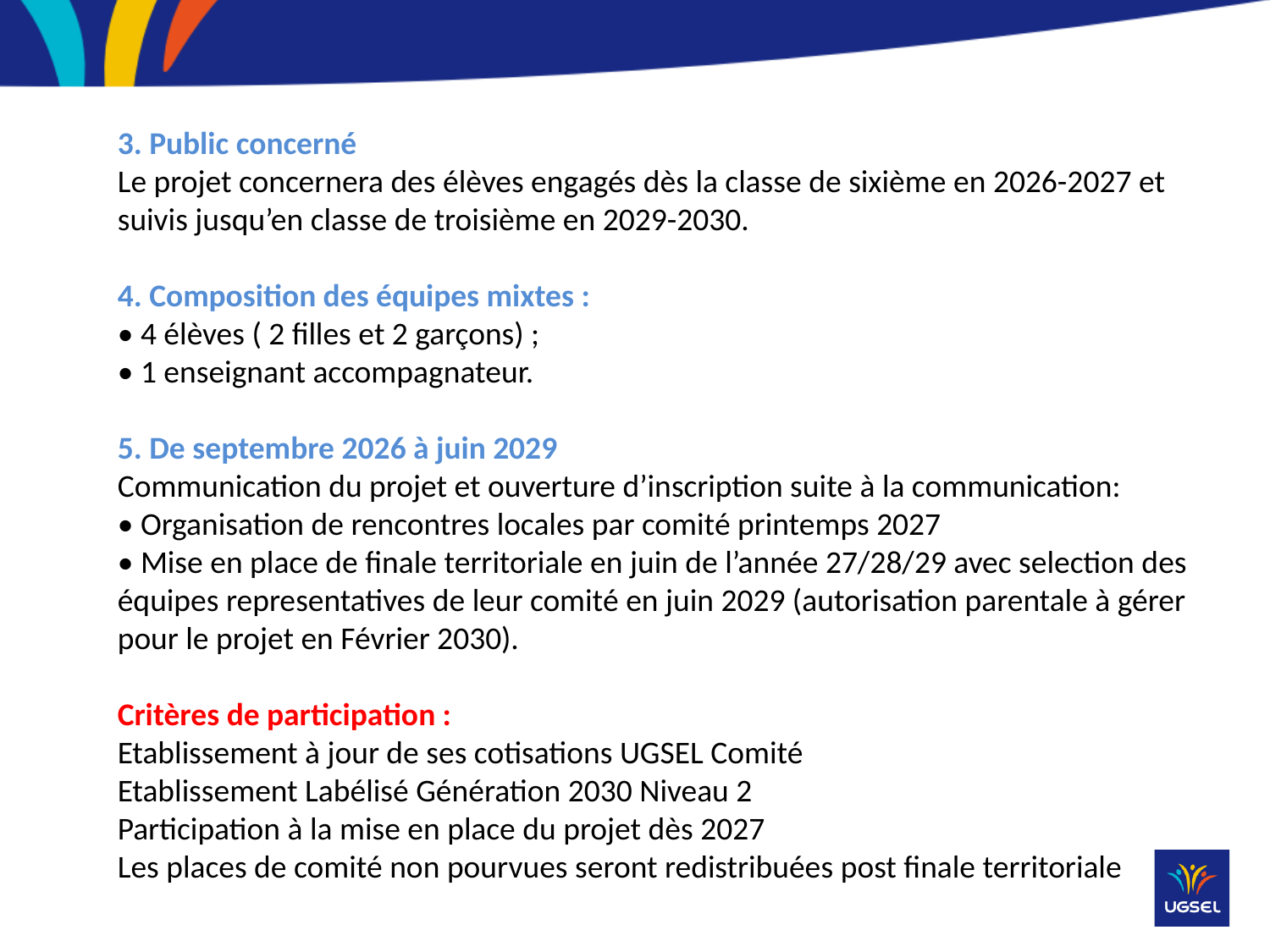

3. Public concerné
Le projet concernera des élèves engagés dès la classe de sixième en 2026-2027 et suivis jusqu’en classe de troisième en 2029-2030.
4. Composition des équipes mixtes :
• 4 élèves ( 2 filles et 2 garçons) ;
• 1 enseignant accompagnateur.

5. De septembre 2026 à juin 2029
Communication du projet et ouverture d’inscription suite à la communication:
• Organisation de rencontres locales par comité printemps 2027
• Mise en place de finale territoriale en juin de l’année 27/28/29 avec selection des équipes representatives de leur comité en juin 2029 (autorisation parentale à gérer pour le projet en Février 2030).

Critères de participation :
Etablissement à jour de ses cotisations UGSEL Comité
Etablissement Labélisé Génération 2030 Niveau 2
Participation à la mise en place du projet dès 2027
Les places de comité non pourvues seront redistribuées post finale territoriale